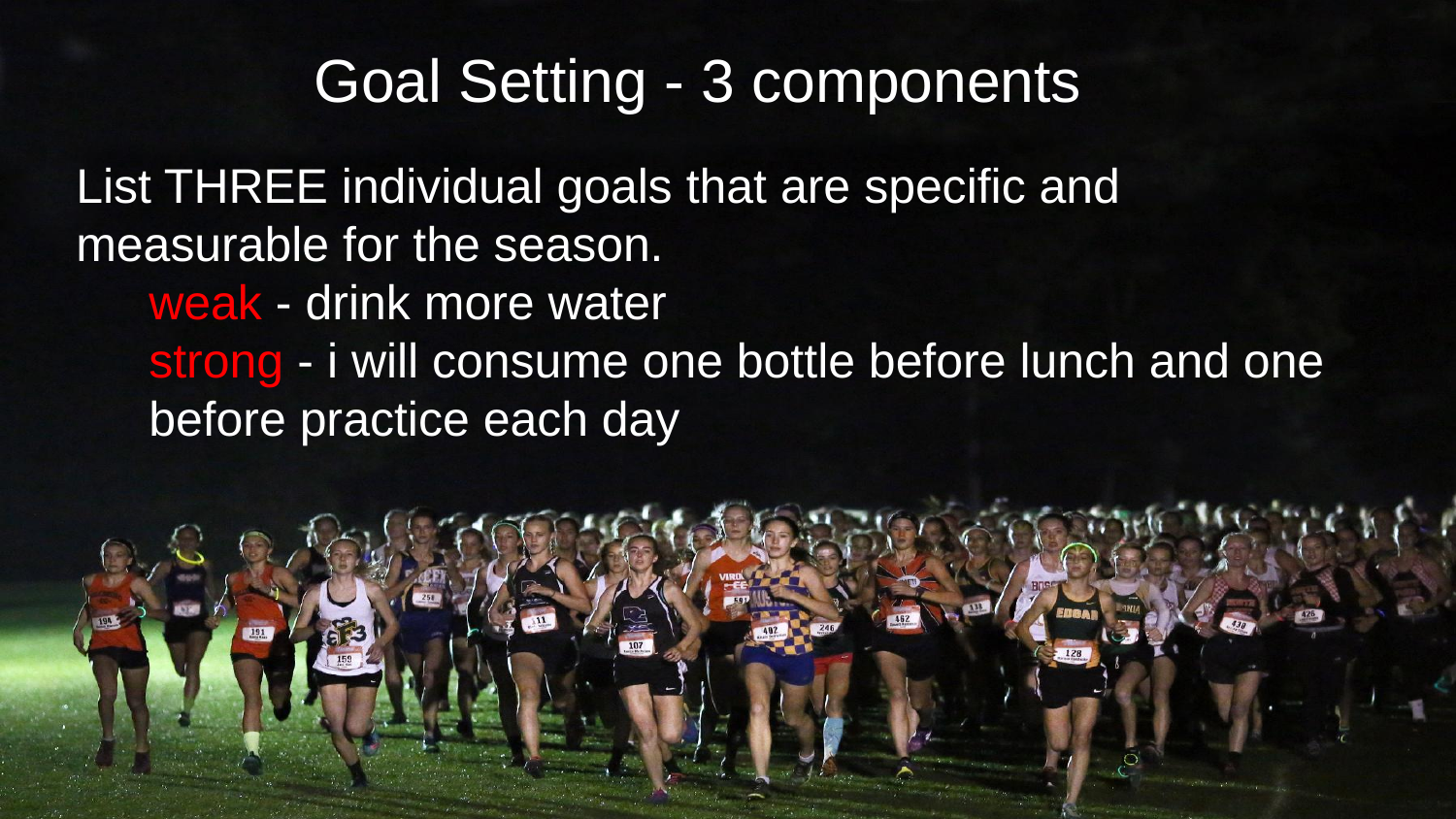

Goal Setting - 3 components
List THREE individual goals that are specific and measurable for the season.
weak - drink more water
strong - i will consume one bottle before lunch and one before practice each day